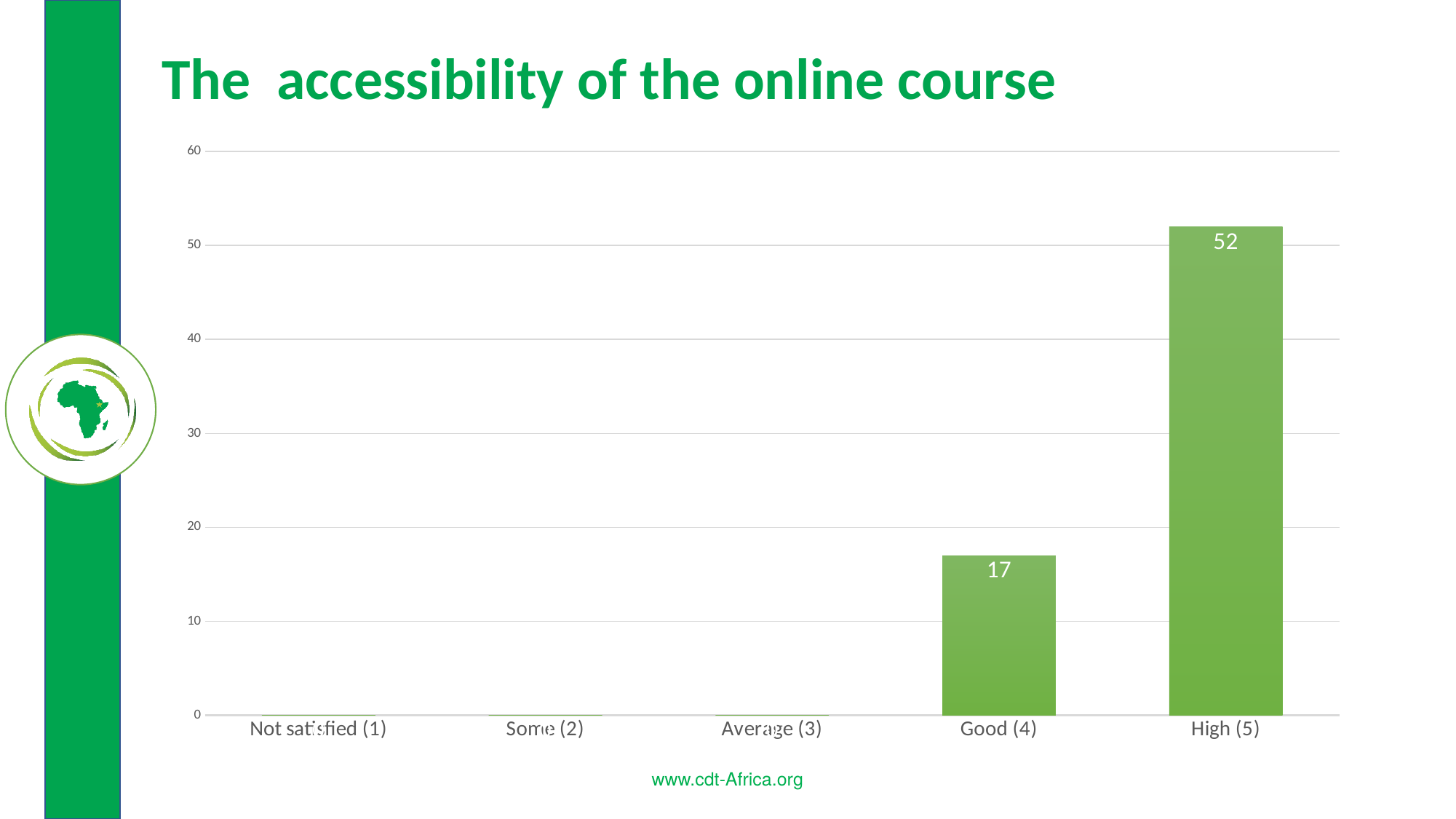

# The  accessibility of the online course

### Chart

| Category |  |
|---|---|
| Not satisfied (1) | 0.0 |
| Some (2) | 0.0 |
| Average (3) | 0.0 |
| Good (4) | 17.0 |
| High (5) | 52.0 |
www.cdt-Africa.org